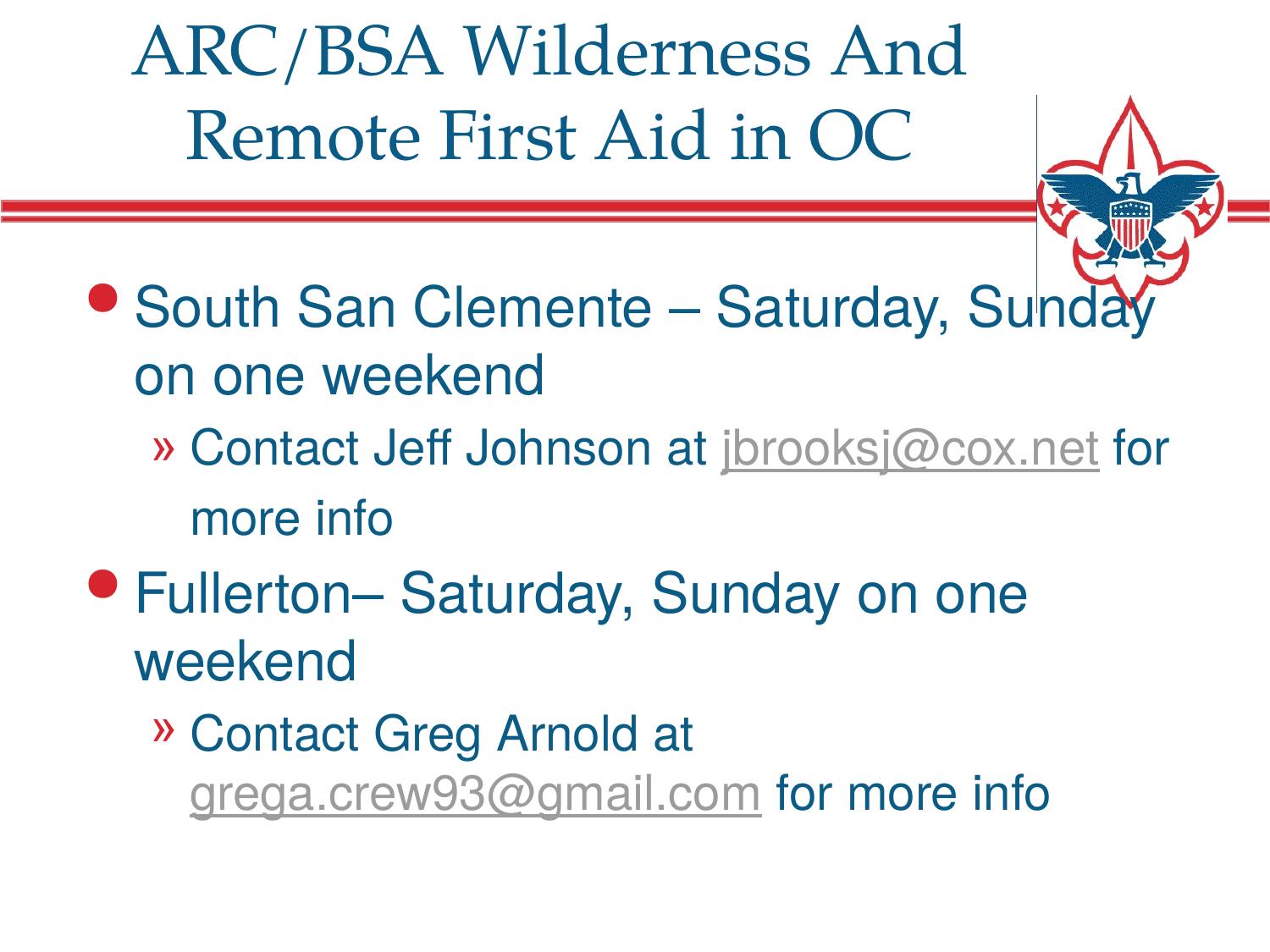

# ARC/BSA Wilderness And Remote First Aid in OC
South San Clemente – Saturday, Sunday on one weekend
Contact Jeff Johnson at jbrooksj@cox.net for more info
Fullerton– Saturday, Sunday on one weekend
Contact Greg Arnold at grega.crew93@gmail.com for more info